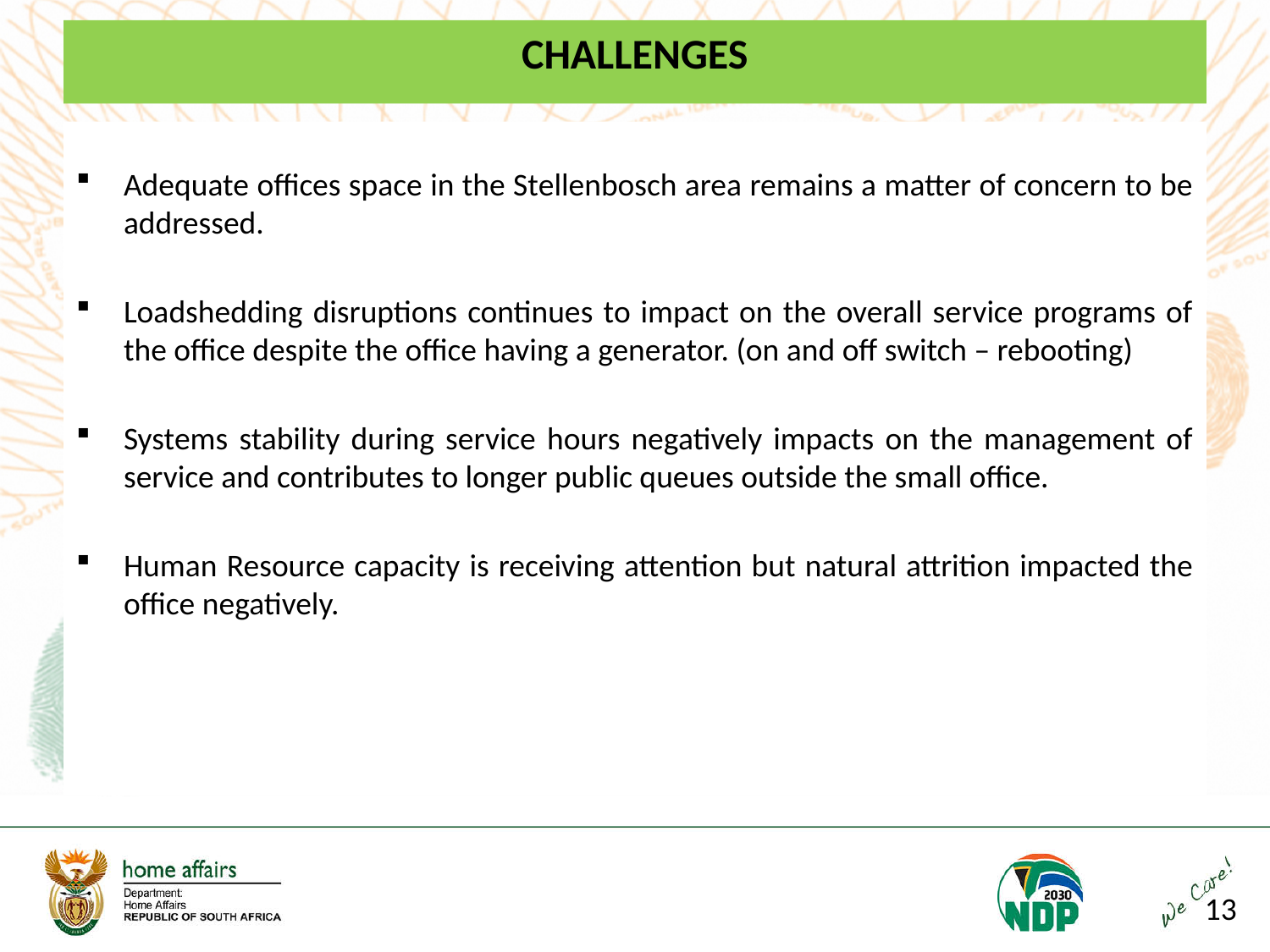

# CHALLENGES

Adequate offices space in the Stellenbosch area remains a matter of concern to be addressed.

Loadshedding disruptions continues to impact on the overall service programs of the office despite the office having a generator. (on and off switch – rebooting)

Systems stability during service hours negatively impacts on the management of service and contributes to longer public queues outside the small office.

Human Resource capacity is receiving attention but natural attrition impacted the office negatively.

13